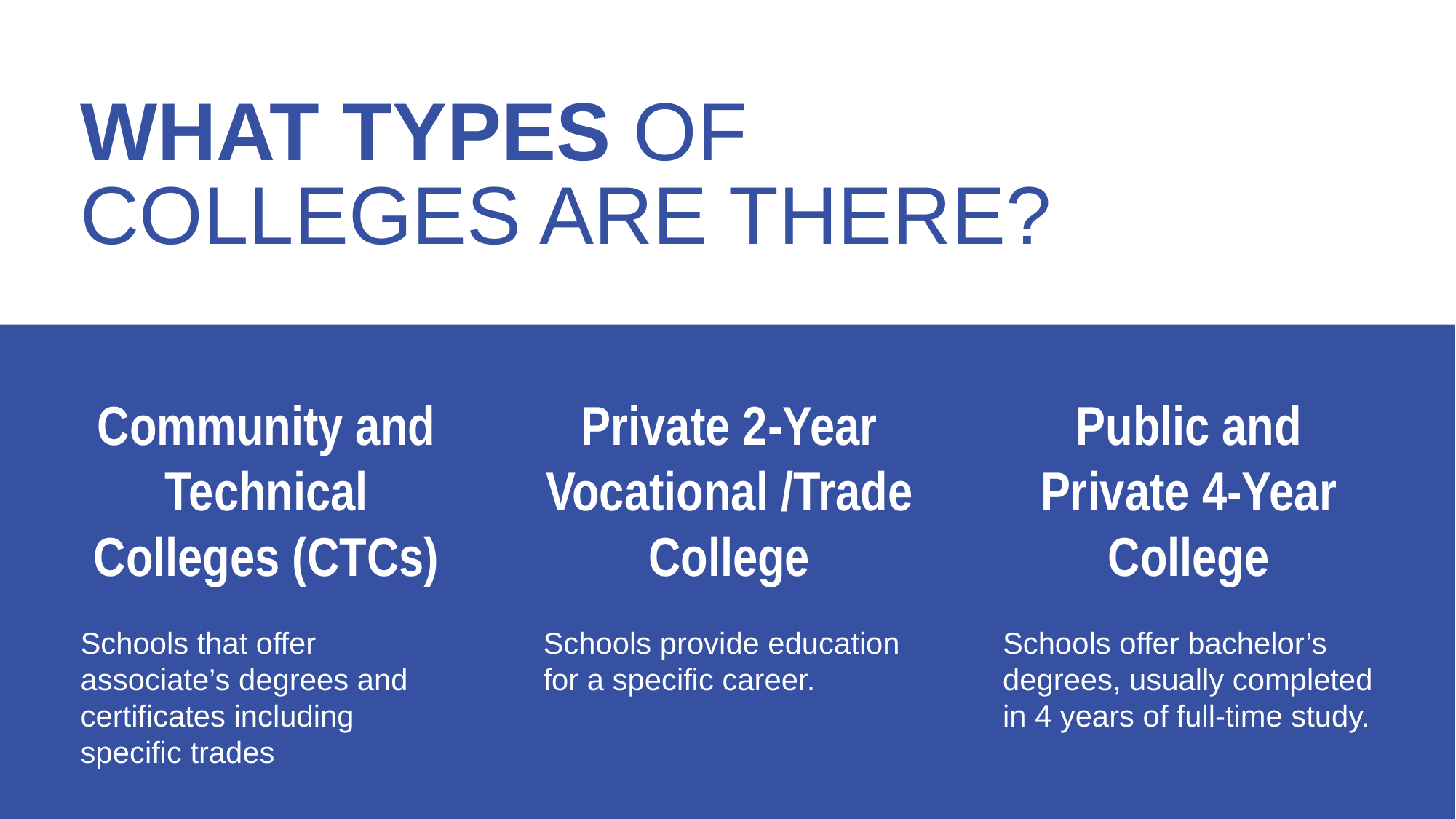

WHAT TYPES OF COLLEGES ARE THERE?

Private 2-Year Vocational /Trade College

Schools provide education for a specific career.
Public and Private 4-Year College

Schools offer bachelor’s degrees, usually completed in 4 years of full-time study.
Community and Technical Colleges (CTCs)

Schools that offer associate’s degrees and certificates including specific trades